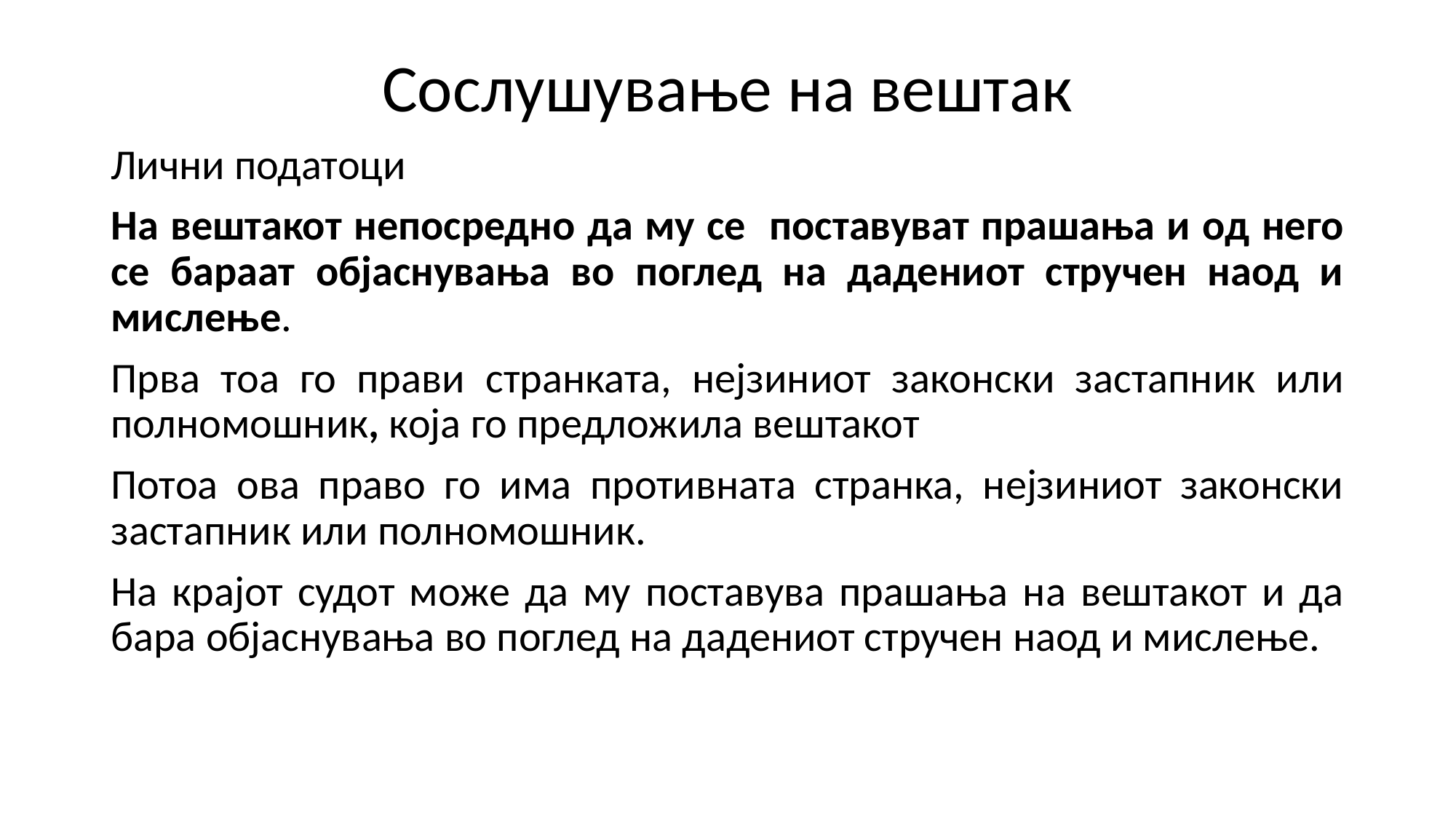

# Сослушување на вештак
Лични податоци
На вештакот непосредно да му се  поставуват прашања и од него се бараат објаснувања во поглед на дадениот стручен наод и мислење.
Прва тоа го прави странката, нејзиниот законски застапник или полномошник, која го предложила вештакот
Потоа ова право го има противната странка, нејзиниот законски застапник или полномошник.
На крајот судот може да му поставува прашања на вештакот и да бара објаснувања во поглед на дадениот стручен наод и мислење.